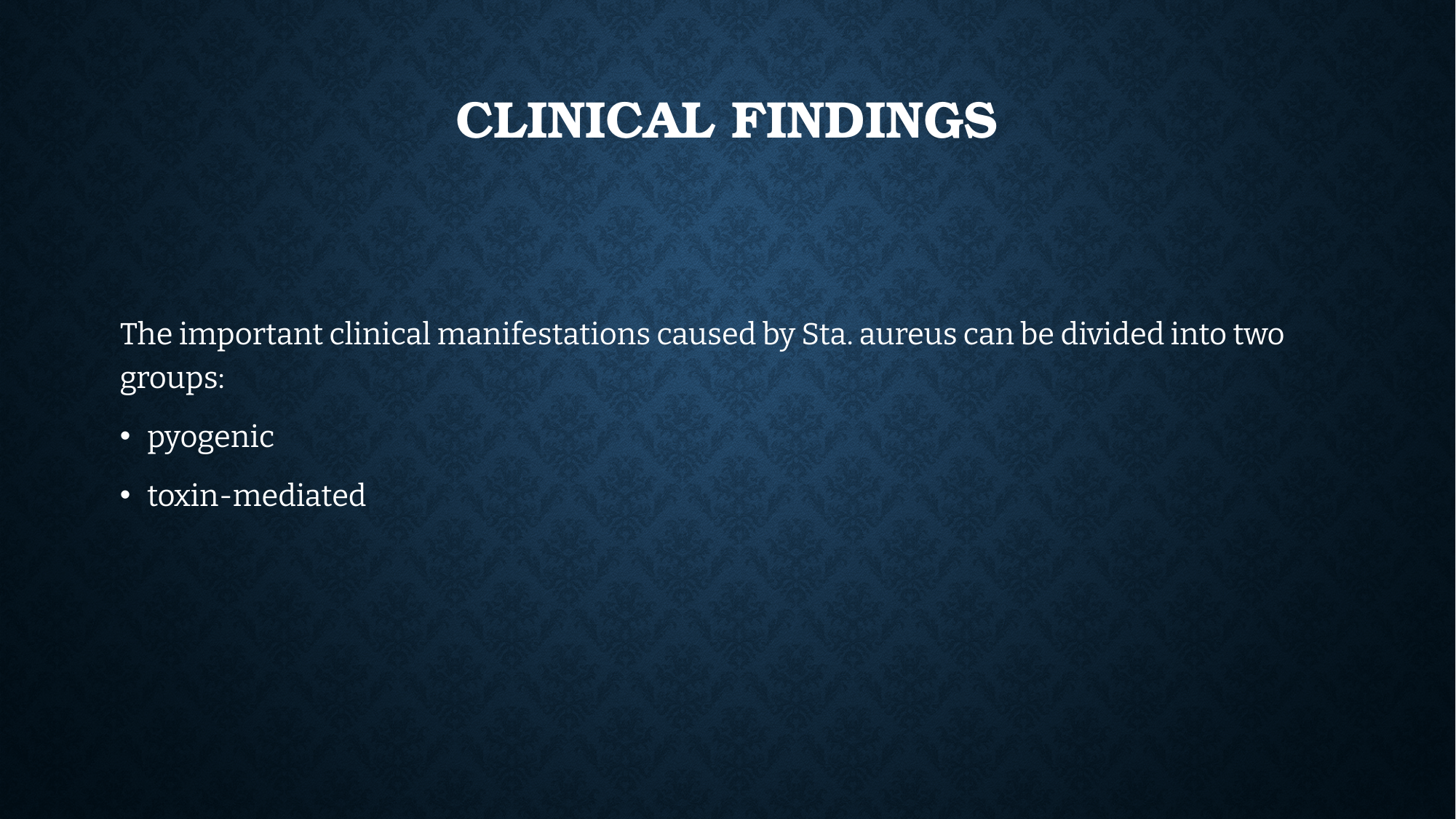

# Clinical Findings

The important clinical manifestations caused by Sta. aureus can be divided into two groups:
pyogenic
toxin-mediated